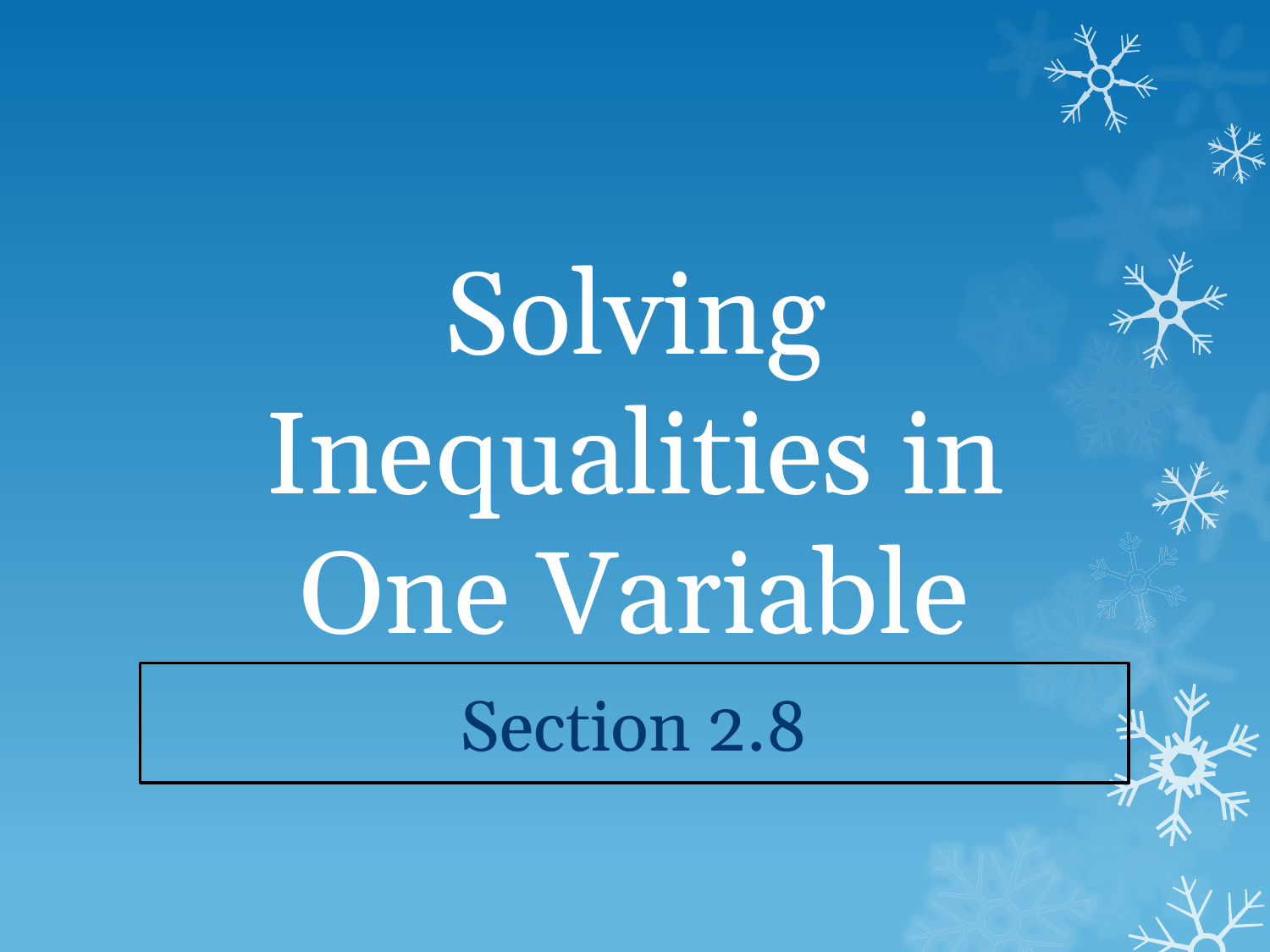

# Solving Inequalities in One Variable
Section 2.8